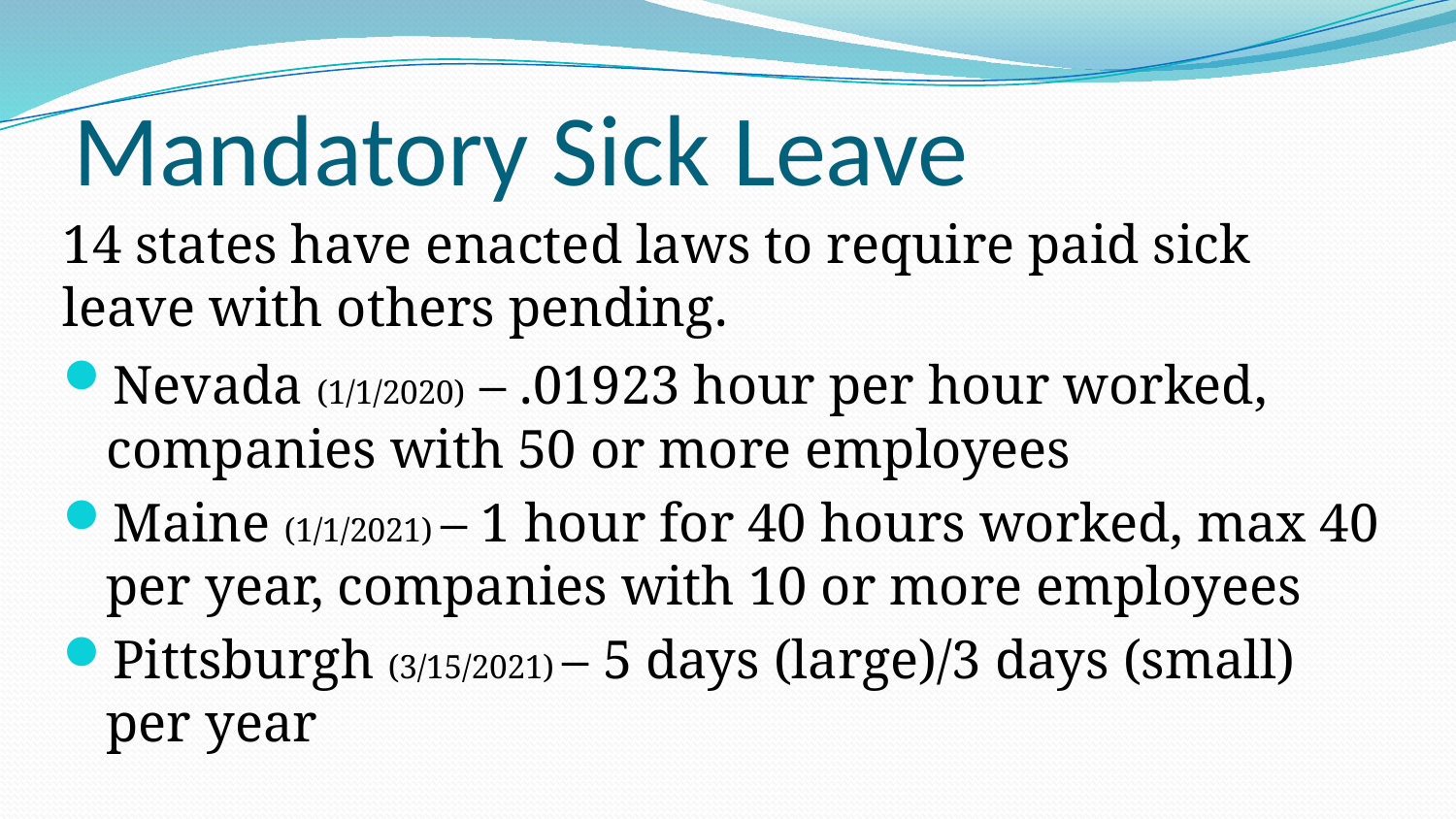

# Mandatory Sick Leave
14 states have enacted laws to require paid sick leave with others pending.
Nevada (1/1/2020) – .01923 hour per hour worked, companies with 50 or more employees
Maine (1/1/2021) – 1 hour for 40 hours worked, max 40 per year, companies with 10 or more employees
Pittsburgh (3/15/2021) – 5 days (large)/3 days (small) per year